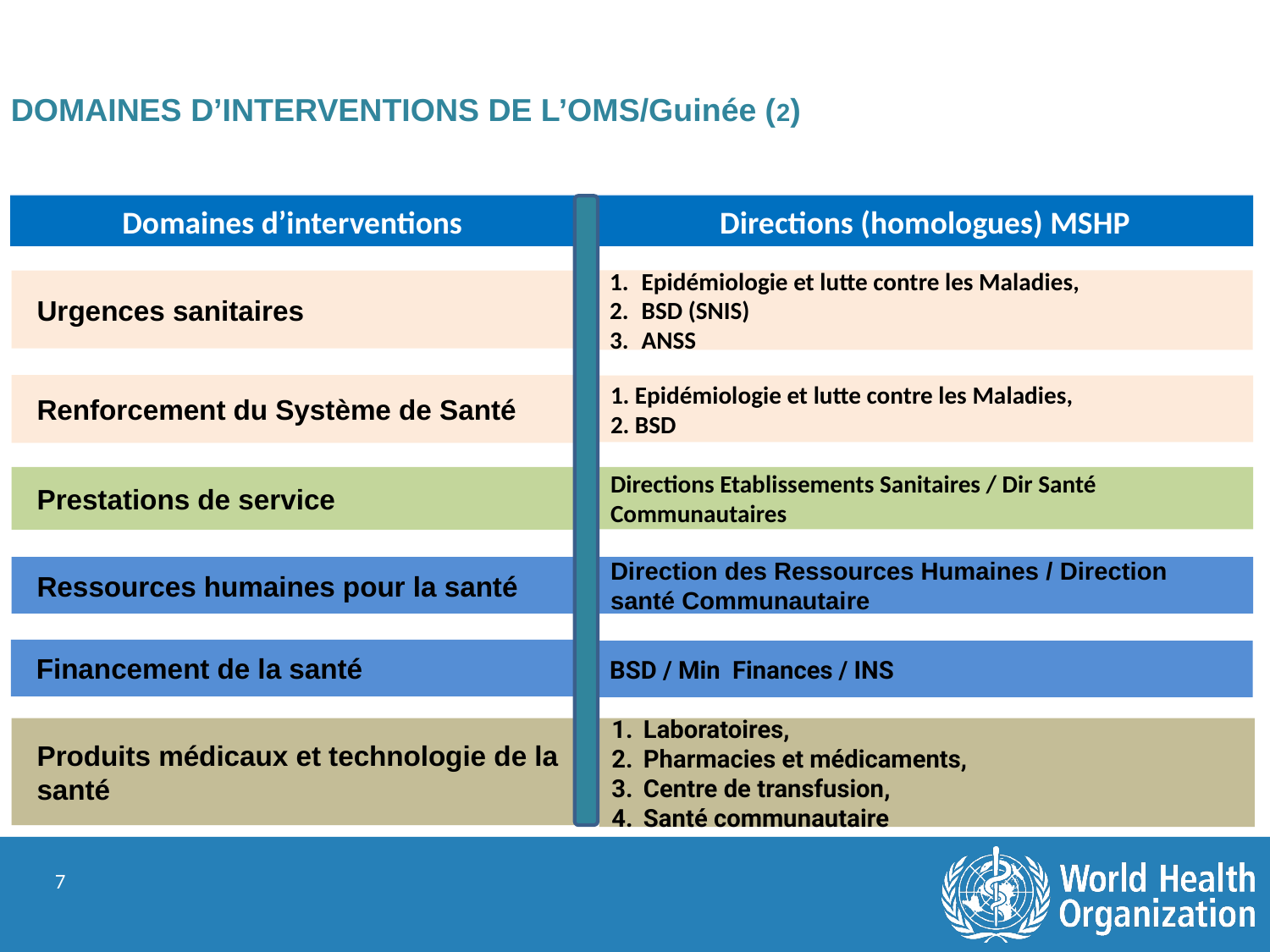

# DOMAINES D’INTERVENTIONS DE L’OMS/Guinée (2)

Domaines d’interventions
Directions (homologues) MSHP

Epidémiologie et lutte contre les Maladies,
BSD (SNIS)
ANSS
Urgences sanitaires
Renforcement du Système de Santé
1. Epidémiologie et lutte contre les Maladies,
2. BSD
Prestations de service
Directions Etablissements Sanitaires / Dir Santé Communautaires
Ressources humaines pour la santé
Direction des Ressources Humaines / Direction santé Communautaire
Financement de la santé
BSD / Min  Finances / INS
Produits médicaux et technologie de la santé
Laboratoires,
Pharmacies et médicaments,
Centre de transfusion,
Santé communautaire
7